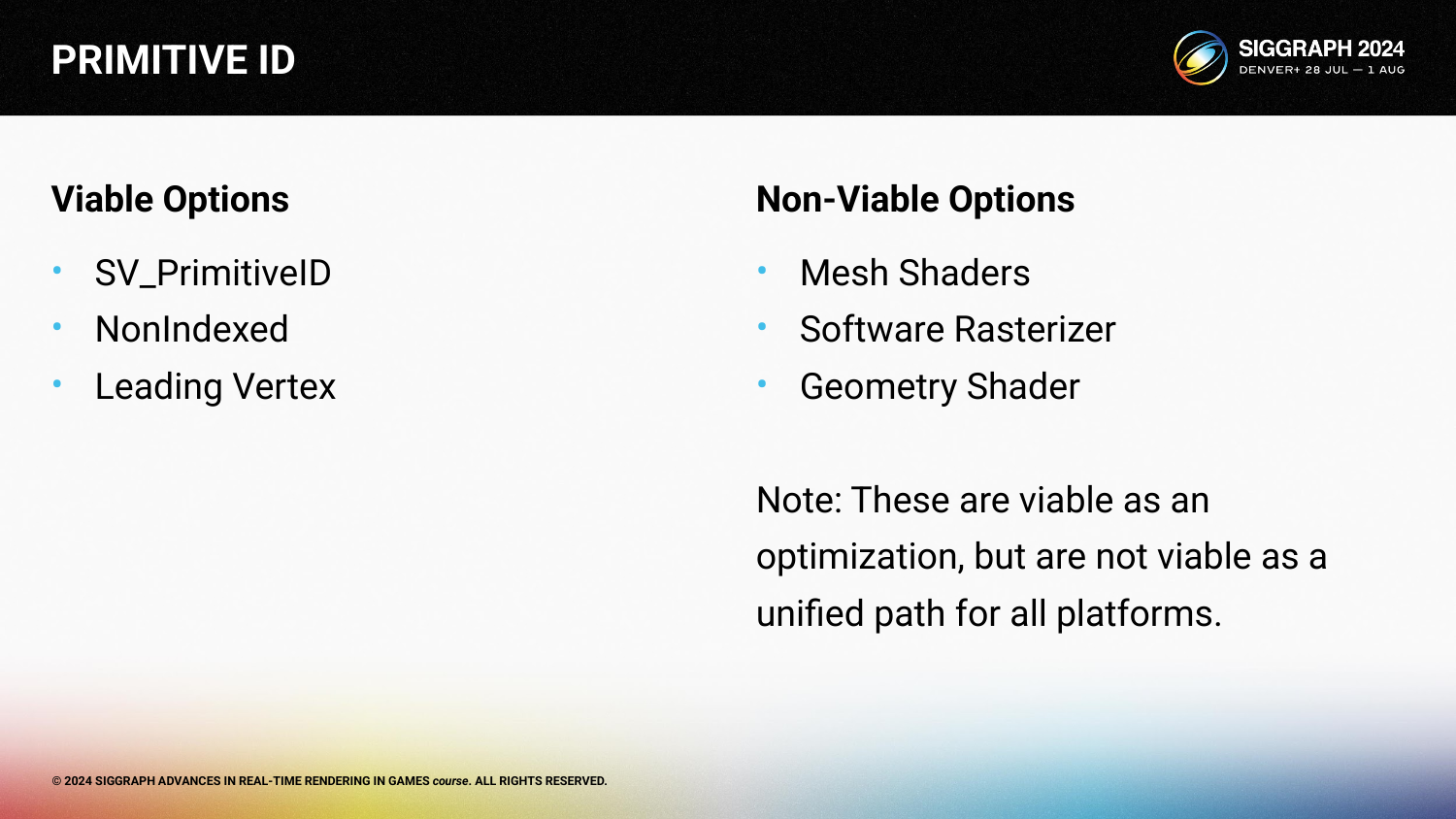

# PRIMITIVE ID
Viable Options
Non-Viable Options
SV_PrimitiveID
NonIndexed
Leading Vertex

Mesh Shaders
Software Rasterizer
Geometry Shader

Note: These are viable as an optimization, but are not viable as a unified path for all platforms.